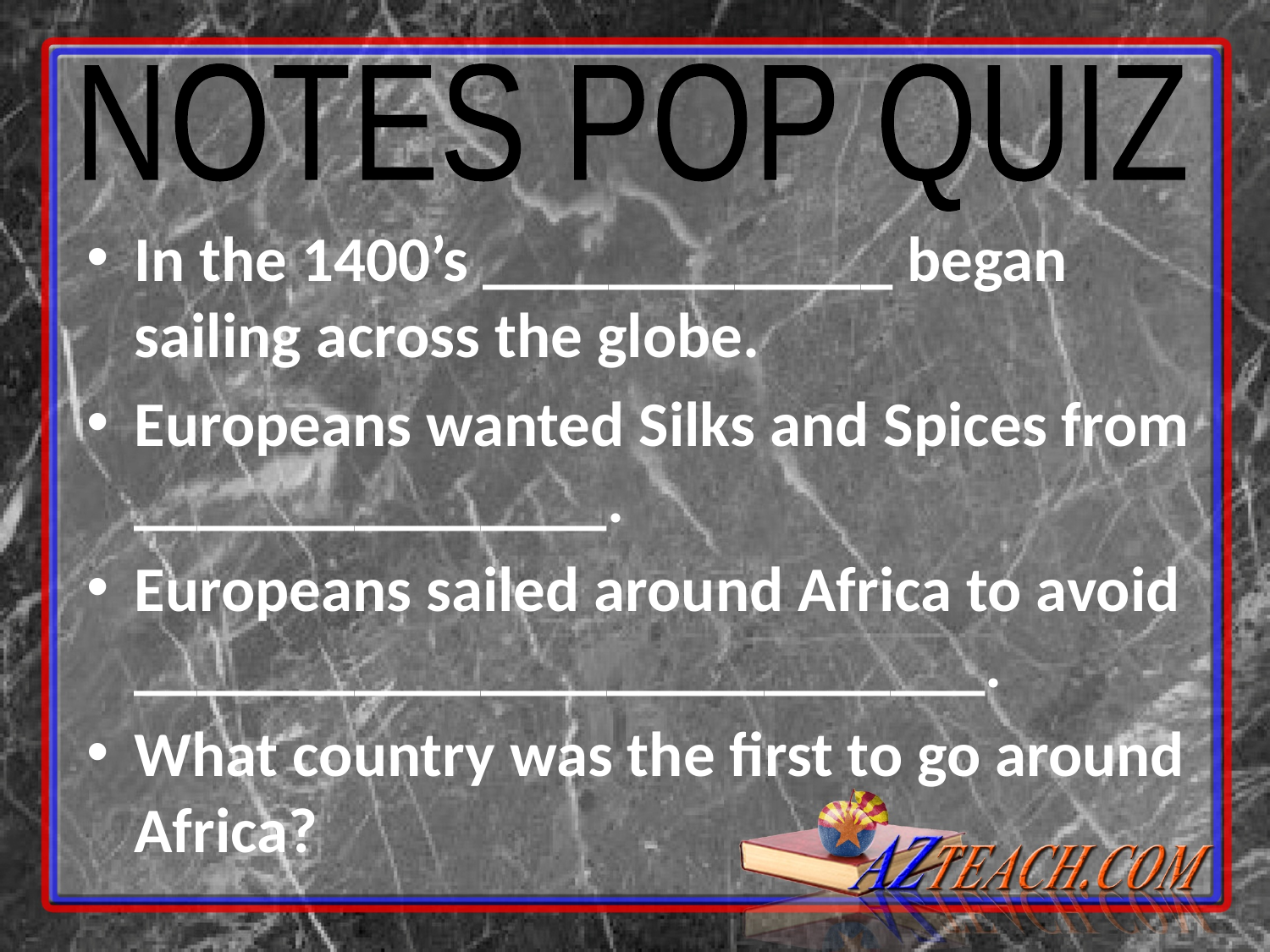

NOTES POP QUIZ
In the 1400’s _____________ began sailing across the globe.
Europeans wanted Silks and Spices from _______________.
Europeans sailed around Africa to avoid ___________________________.
What country was the first to go around Africa?